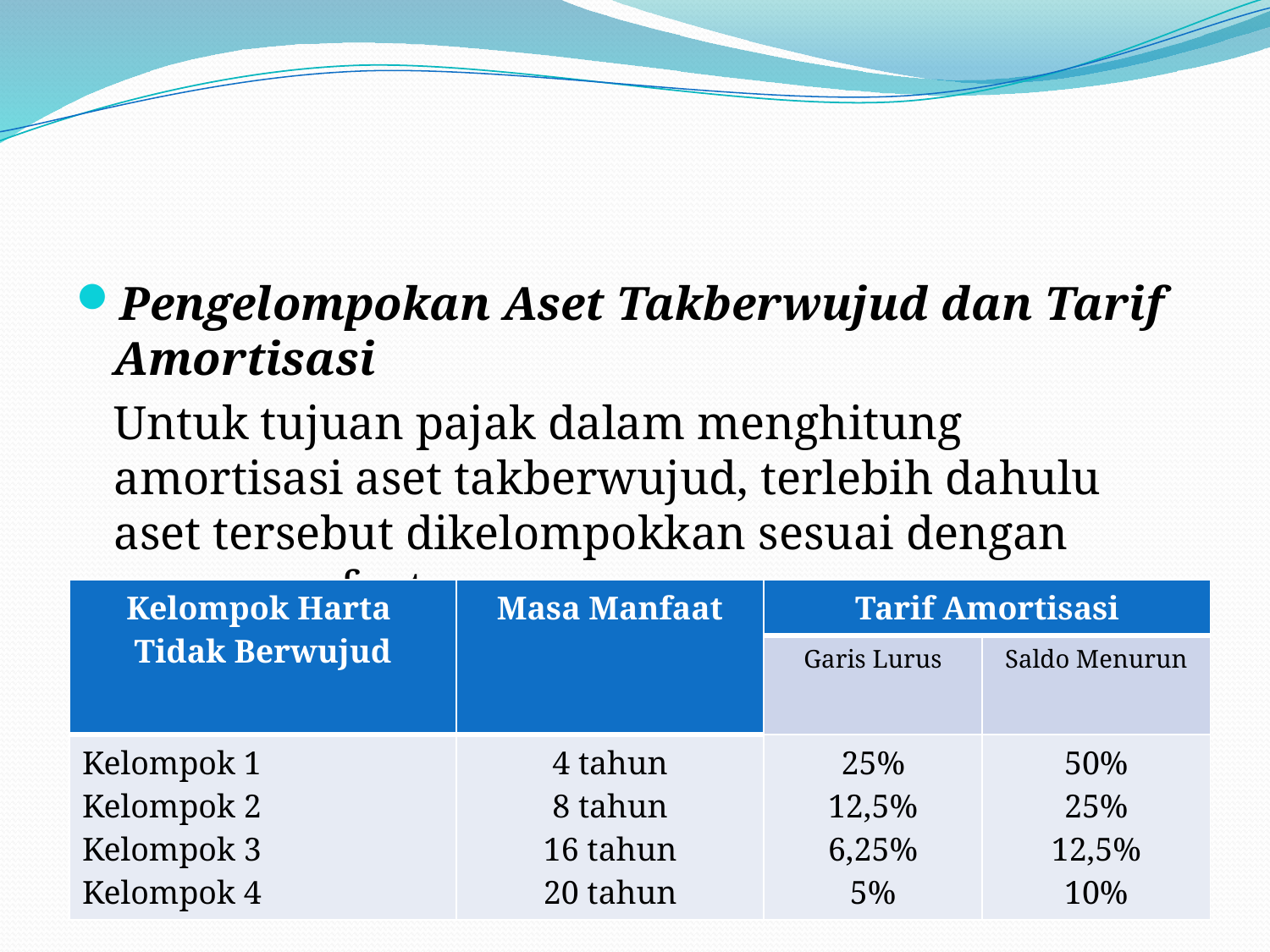

#
Pengelompokan Aset Takberwujud dan Tarif Amortisasi
	Untuk tujuan pajak dalam menghitung amortisasi aset takberwujud, terlebih dahulu aset tersebut dikelompokkan sesuai dengan masa manfaatnya.

| Kelompok Harta Tidak Berwujud | Masa Manfaat | Tarif Amortisasi |  |
| --- | --- | --- | --- |
|  |  | Garis Lurus | Saldo Menurun |
| Kelompok 1 Kelompok 2 Kelompok 3 Kelompok 4 | 4 tahun 8 tahun 16 tahun 20 tahun | 25% 12,5% 6,25% 5% | 50% 25% 12,5% 10% |